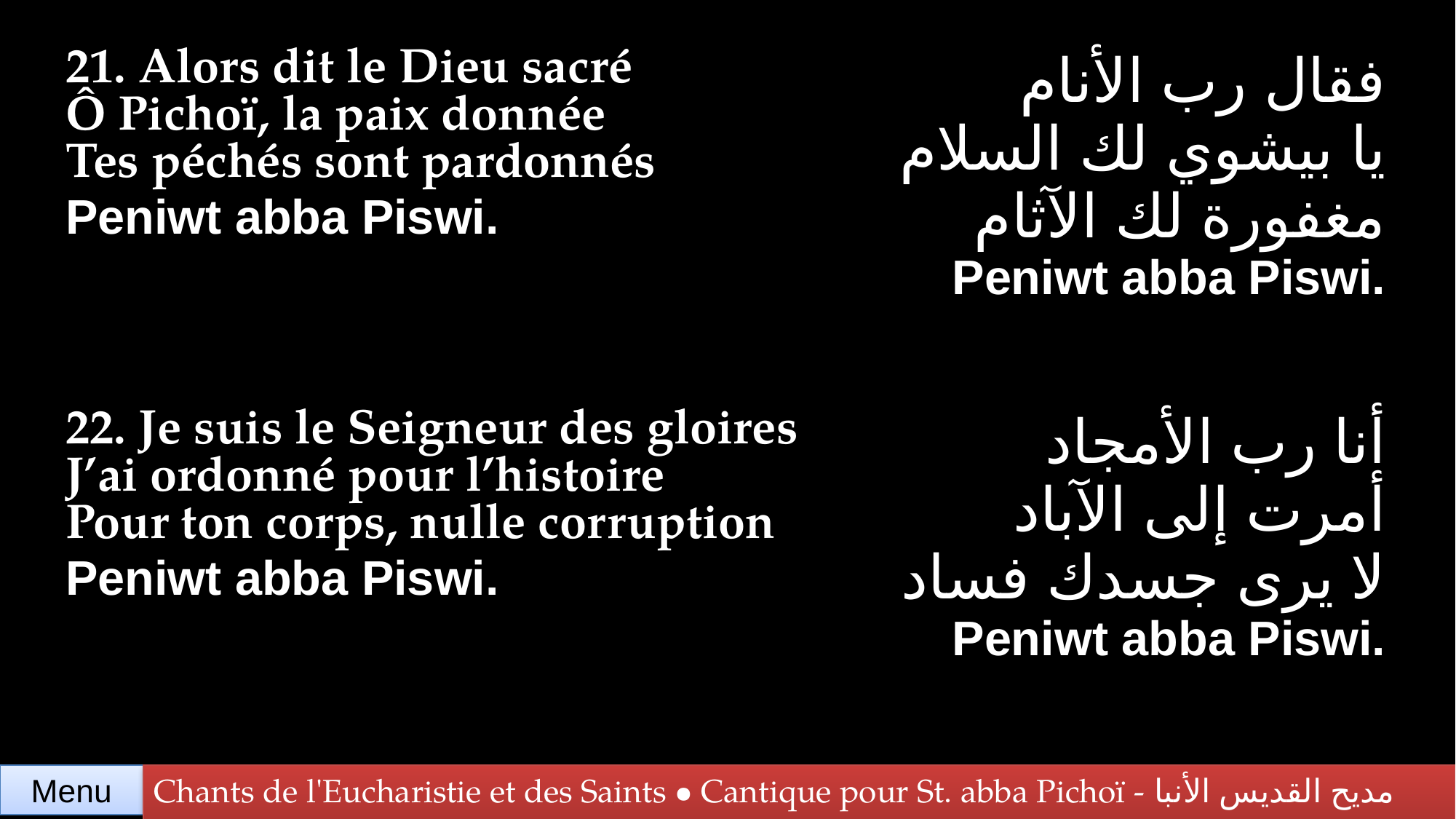

| 21. Alors dit le Dieu sacré Ô Pichoï, la paix donnée Tes péchés sont pardonnés Peniwt abba Piswi. | فقال رب الأنام يا بيشوي لك السلام مغفورة لك الآثام Peniwt abba Piswi. |
| --- | --- |
| 22. Je suis le Seigneur des gloires J’ai ordonné pour l’histoire Pour ton corps, nulle corruption Peniwt abba Piswi. | أنا رب الأمجاد أمرت إلى الآباد لا يرى جسدك فساد Peniwt abba Piswi. |
Chants de l'Eucharistie et des Saints • Cantique pour St. abba Pichoï - مديح القديس الأنبا بيشوي
Menu